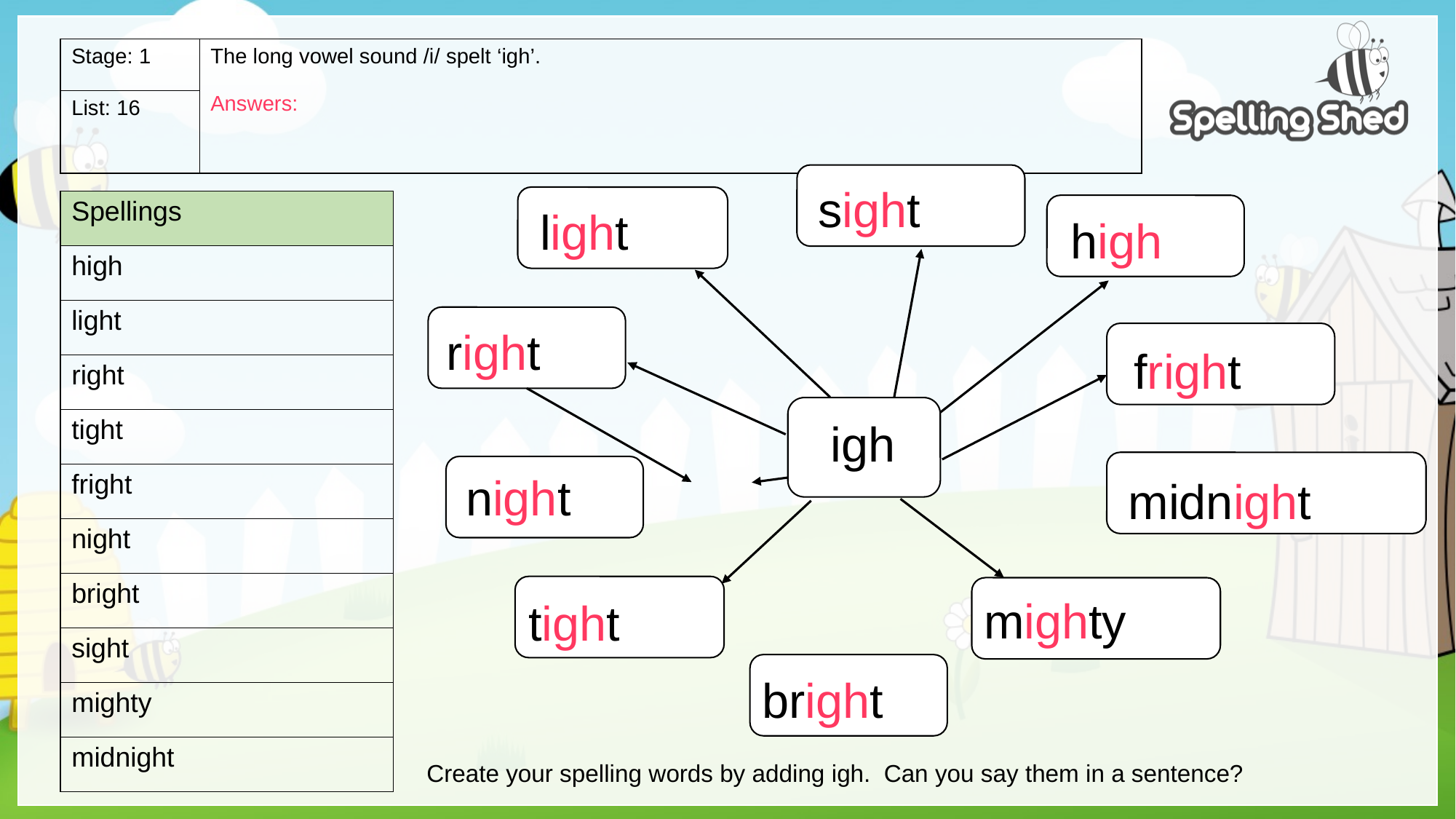

| Stage: 1 | The long vowel sound /i/ spelt ‘igh’. Answers: |
| --- | --- |
| List: 16 |  |

sight

| Spellings |
| --- |
| high |
| light |
| right |
| tight |
| fright |
| night |
| bright |
| sight |
| mighty |
| midnight |

light
high

right

fright

igh

night
midnight

mighty
tight

bright
Create your spelling words by adding igh.  Can you say them in a sentence?